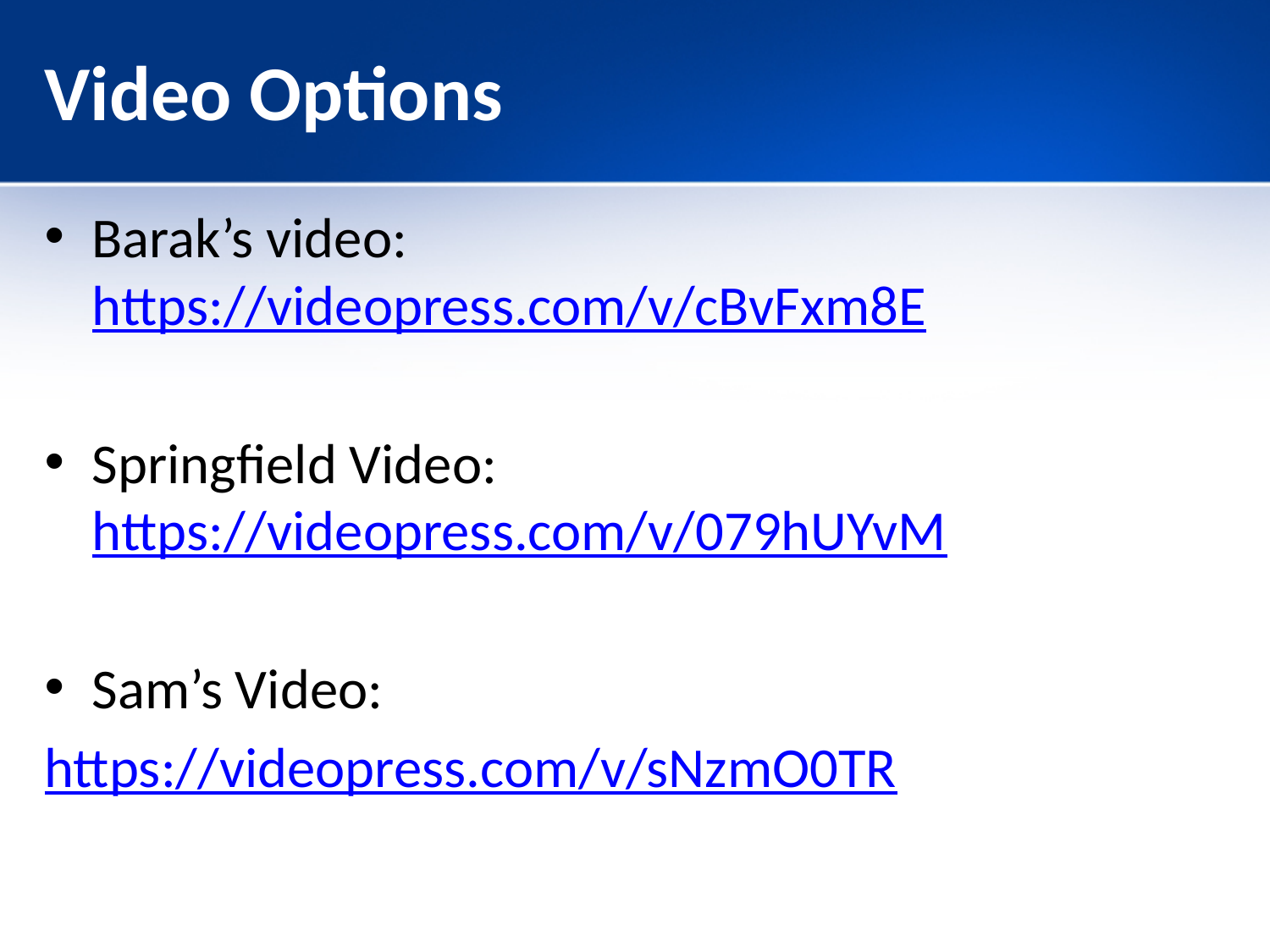

# Video Options
Barak’s video: https://videopress.com/v/cBvFxm8E

Springfield Video: https://videopress.com/v/079hUYvM

Sam’s Video:
https://videopress.com/v/sNzmO0TR